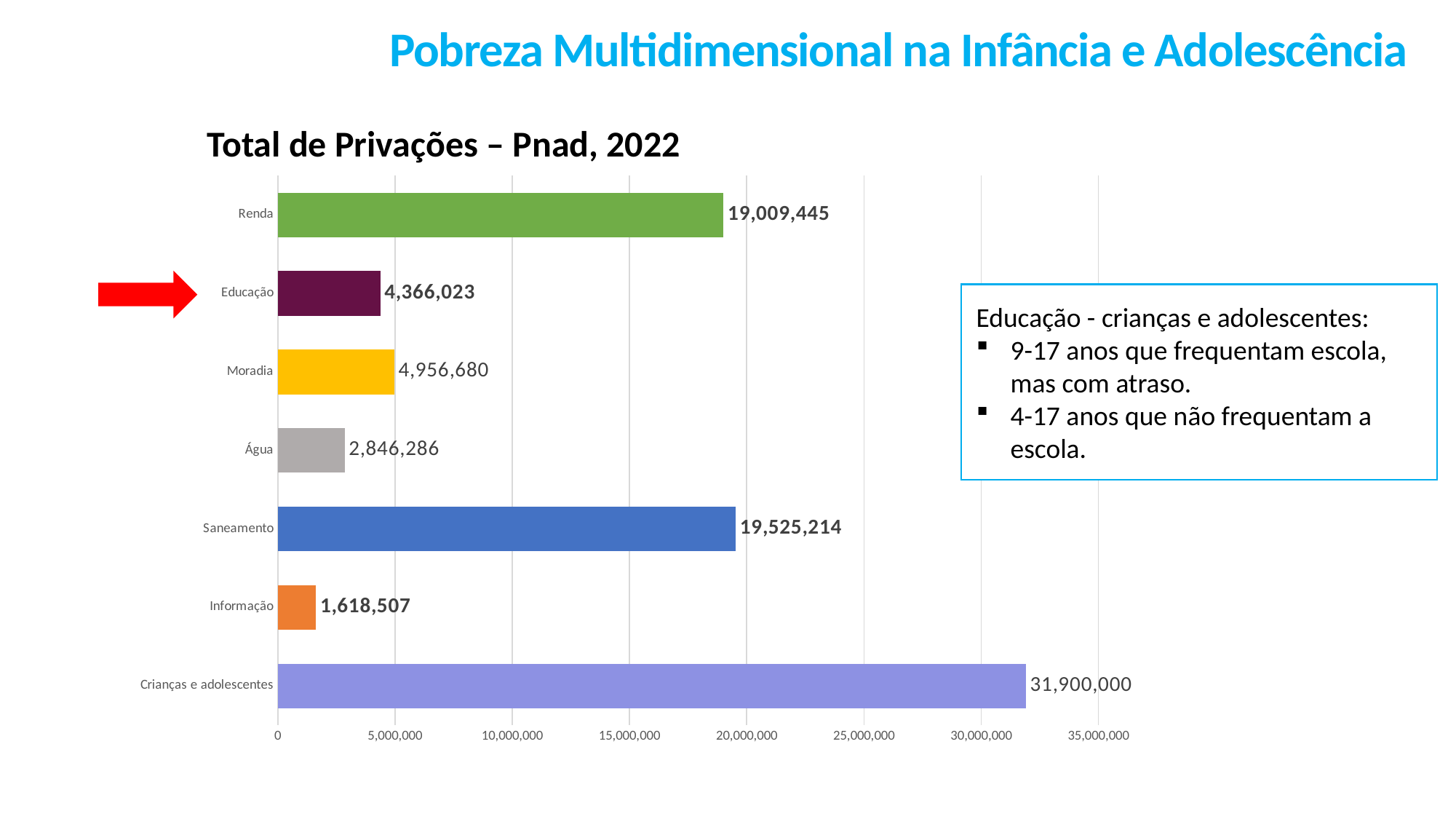

Pobreza Multidimensional na Infância e Adolescência
Total de Privações – Pnad, 2022

### Chart

| Category |  |
|---|---|
| Crianças e adolescentes | 31900000.0 |
| Informação | 1618507.0 |
| Saneamento | 19525214.0 |
| Água | 2846286.0 |
| Moradia | 4956680.0 |
| Educação | 4366023.0 |
| Renda | 19009445.0 |

Educação - crianças e adolescentes:
9-17 anos que frequentam escola, mas com atraso.
4-17 anos que não frequentam a escola.
4